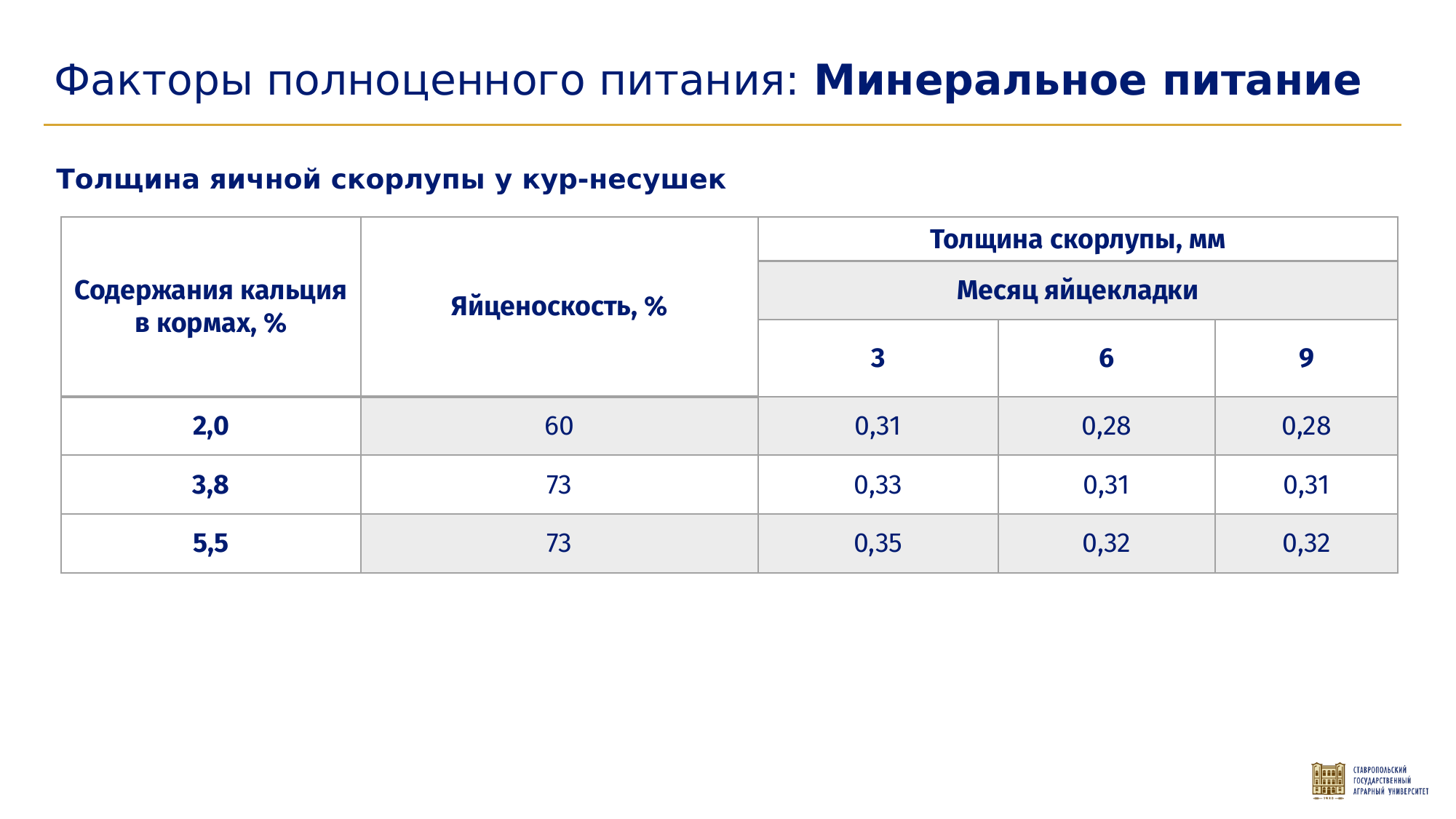

Факторы полноценного питания: Минеральное питание
Толщина яичной скорлупы у кур-несушек
| Содержания кальция в кормах, % | Яйценоскость, % | Толщина скорлупы, мм |  |  |
| --- | --- | --- | --- | --- |
|  |  | Месяц яйцекладки |  |  |
|  |  | 3 | 6 | 9 |
| 2,0 | 60 | 0,31 | 0,28 | 0,28 |
| 3,8 | 73 | 0,33 | 0,31 | 0,31 |
| 5,5 | 73 | 0,35 | 0,32 | 0,32 |